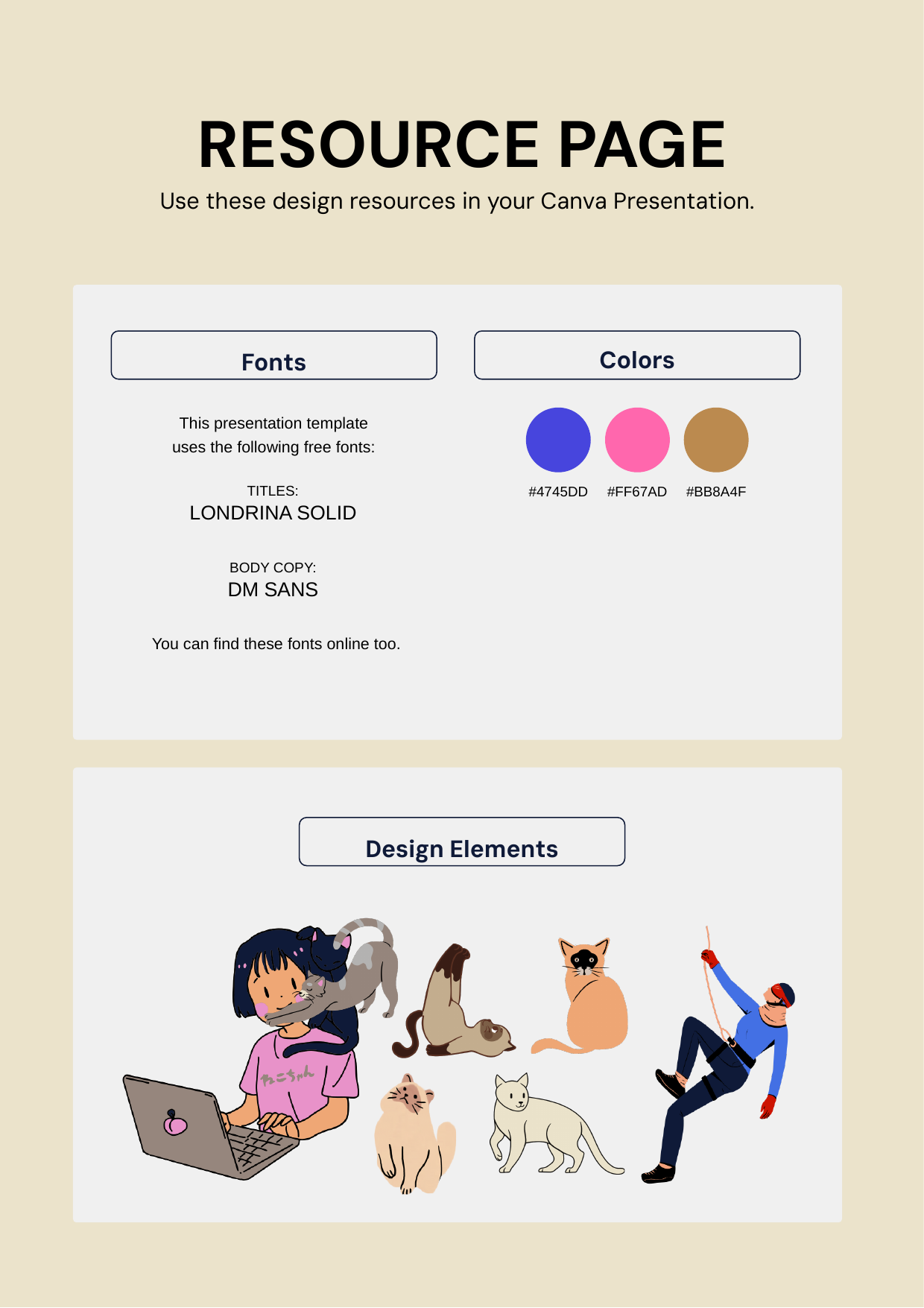

RESOURCE PAGE
Use these design resources in your Canva Presentation.

Colors
Fonts

This presentation template
uses the following free fonts:
TITLES:
LONDRINA SOLID

BODY COPY:
DM SANS

#4745DD
#FF67AD
#BB8A4F
You can find these fonts online too.

Design Elements